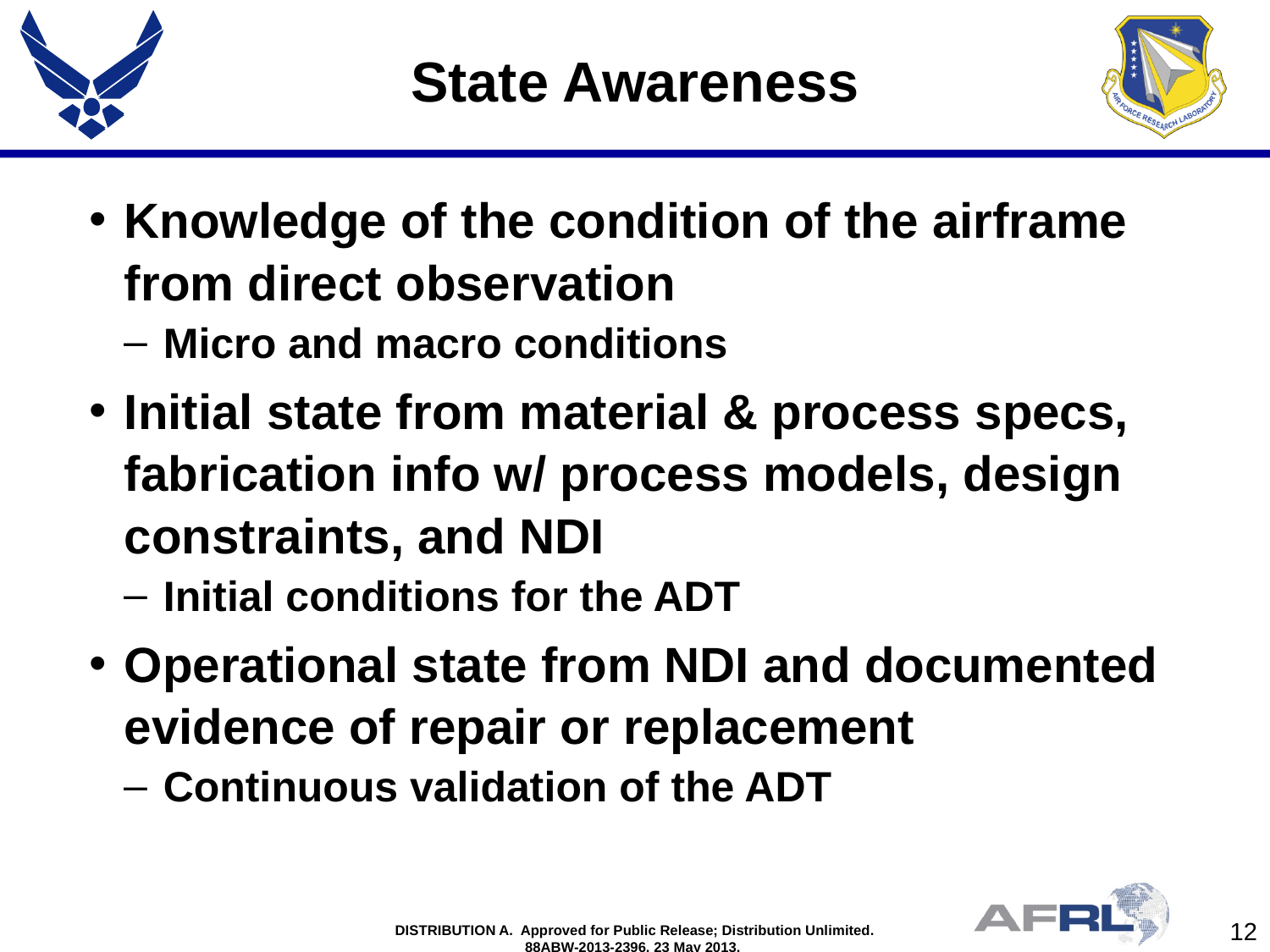

# State Awareness
Knowledge of the condition of the airframe from direct observation
Micro and macro conditions
Initial state from material & process specs, fabrication info w/ process models, design constraints, and NDI
Initial conditions for the ADT
Operational state from NDI and documented evidence of repair or replacement
Continuous validation of the ADT